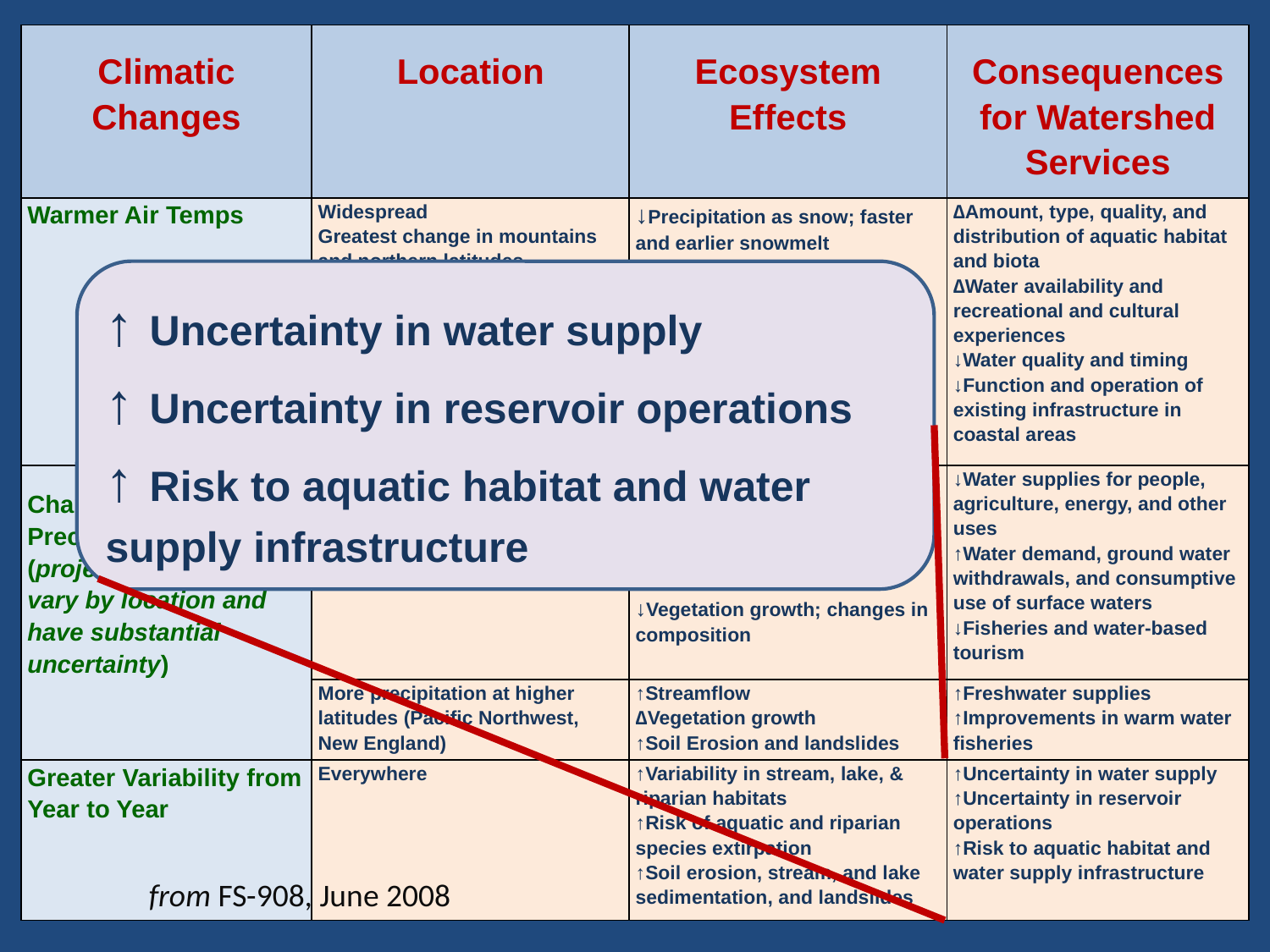

| Climatic Changes | Location | Ecosystem Effects | Consequences for Watershed Services |
| --- | --- | --- | --- |
| Warmer Air Temps | Widespread Greatest change in mountains and northern latitudes | ↓Precipitation as snow; faster and earlier snowmelt ↑ET and Primary Productivity ↑Water Temperatures ↑Sea Level; coastal erosion and saltwater intrusion | ∆Amount, type, quality, and distribution of aquatic habitat and biota ∆Water availability and recreational and cultural experiences ↓Water quality and timing ↓Function and operation of existing infrastructure in coastal areas |
| Changes in Precipitation Patterns (projected changes vary by location and have substantial uncertainty) | Less winter precipitation at lower latitudes (Southwest, Intermountain West) | ↓Snow; changes in streamflow timing ↑Risk of disturbance, e.g., drought, wildfires, insects, disease ↓Vegetation growth; changes in composition | ↓Water supplies for people, agriculture, energy, and other uses ↑Water demand, ground water withdrawals, and consumptive use of surface waters ↓Fisheries and water-based tourism |
|  | More precipitation at higher latitudes (Pacific Northwest, New England) | ↑Streamflow ∆Vegetation growth ↑Soil Erosion and landslides | ↑Freshwater supplies ↑Improvements in warm water fisheries |
| Greater Variability from Year to Year | Everywhere | ↑Variability in stream, lake, & riparian habitats ↑Risk of aquatic and riparian species extirpation ↑Soil erosion, stream, and lake sedimentation, and landslides | ↑Uncertainty in water supply ↑Uncertainty in reservoir operations ↑Risk to aquatic habitat and water supply infrastructure |
↑ Uncertainty in water supply
↑ Uncertainty in reservoir operations
↑ Risk to aquatic habitat and water 	supply infrastructure
from FS-908, June 2008